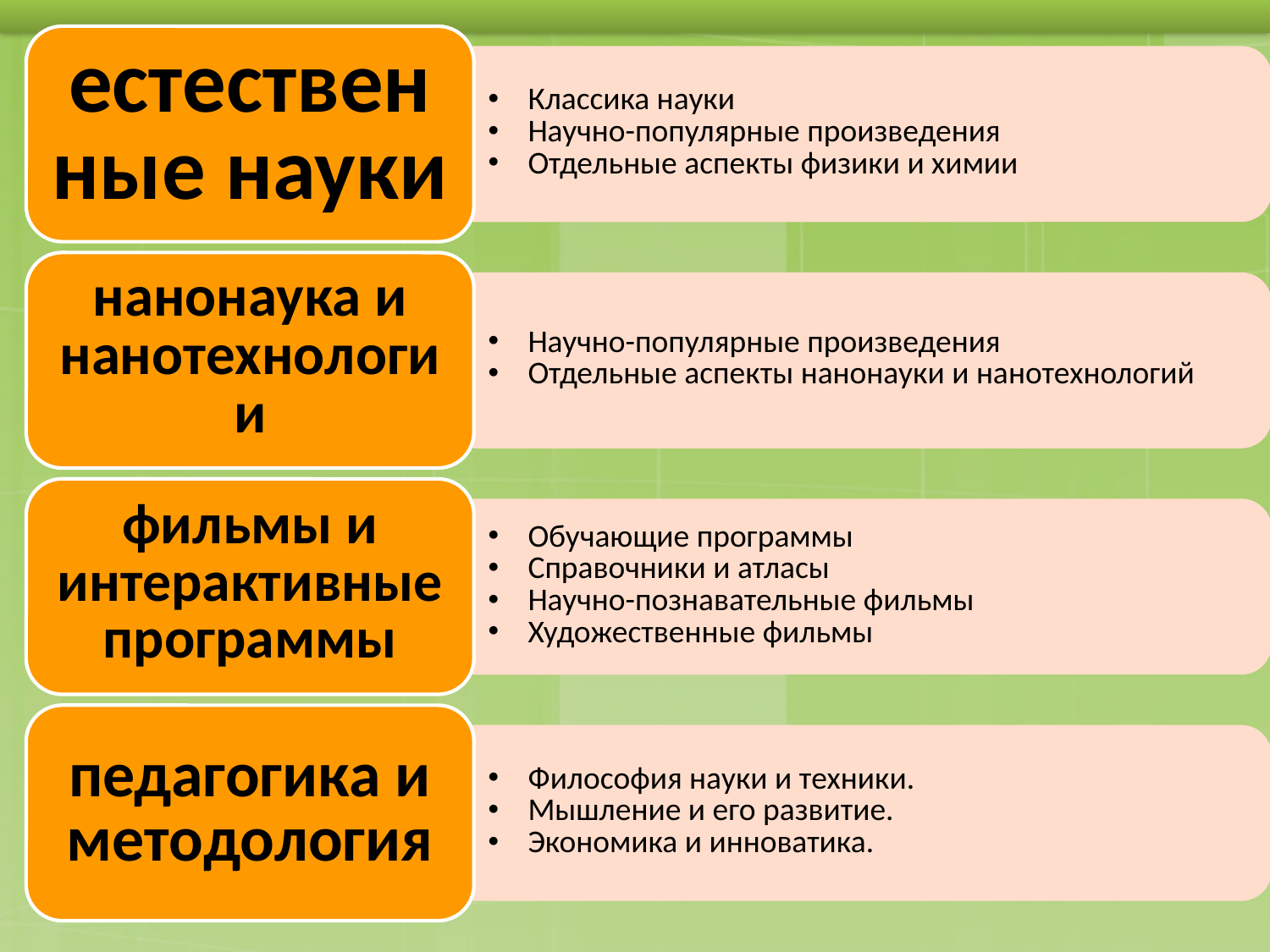

Классика науки
нанонаука и нанотехнологии
Научно-популярные произведения
фильмы и интерактивные программы
Обучающие программы
Научно-популярные произведения
Отдельные аспекты физики и химии
Отдельные аспекты нанонауки и нанотехнологий
Справочники и атласы
Научно-познавательные фильмы
Художественные фильмы
педагогика и методология
Мышление и его развитие.
Экономика и инноватика.
Философия науки и техники.
# Медиапакет